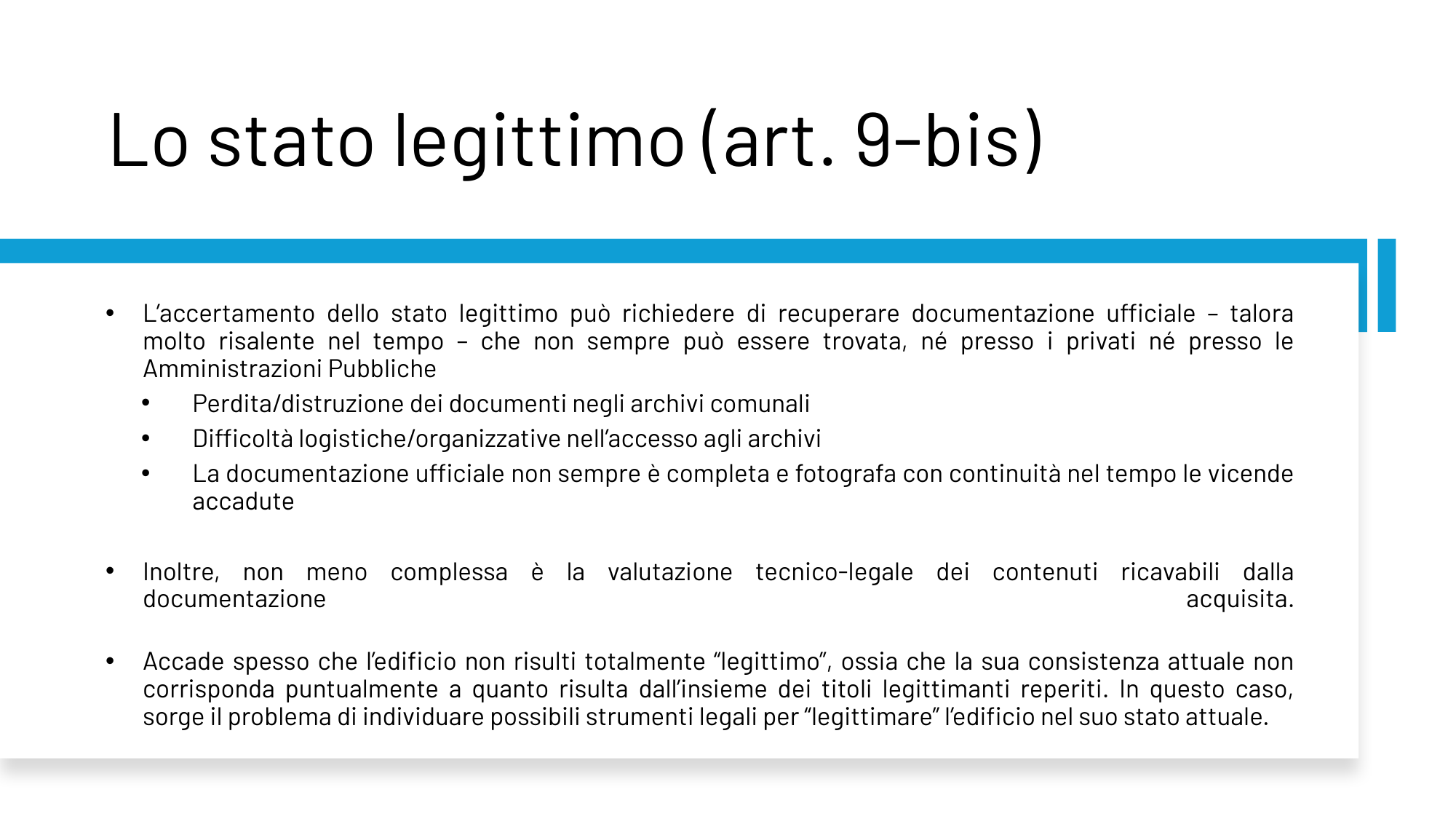

Lo stato legittimo (art. 9-bis)

L’accertamento dello stato legittimo può richiedere di recuperare documentazione ufficiale – talora molto risalente nel tempo – che non sempre può essere trovata, né presso i privati né presso le Amministrazioni Pubbliche
Perdita/distruzione dei documenti negli archivi comunali
Difficoltà logistiche/organizzative nell’accesso agli archivi
La documentazione ufficiale non sempre è completa e fotografa con continuità nel tempo le vicende accadute

Inoltre, non meno complessa è la valutazione tecnico-legale dei contenuti ricavabili dalla documentazione acquisita.
Accade spesso che l’edificio non risulti totalmente “legittimo”, ossia che la sua consistenza attuale non corrisponda puntualmente a quanto risulta dall’insieme dei titoli legittimanti reperiti. In questo caso, sorge il problema di individuare possibili strumenti legali per “legittimare” l’edificio nel suo stato attuale.